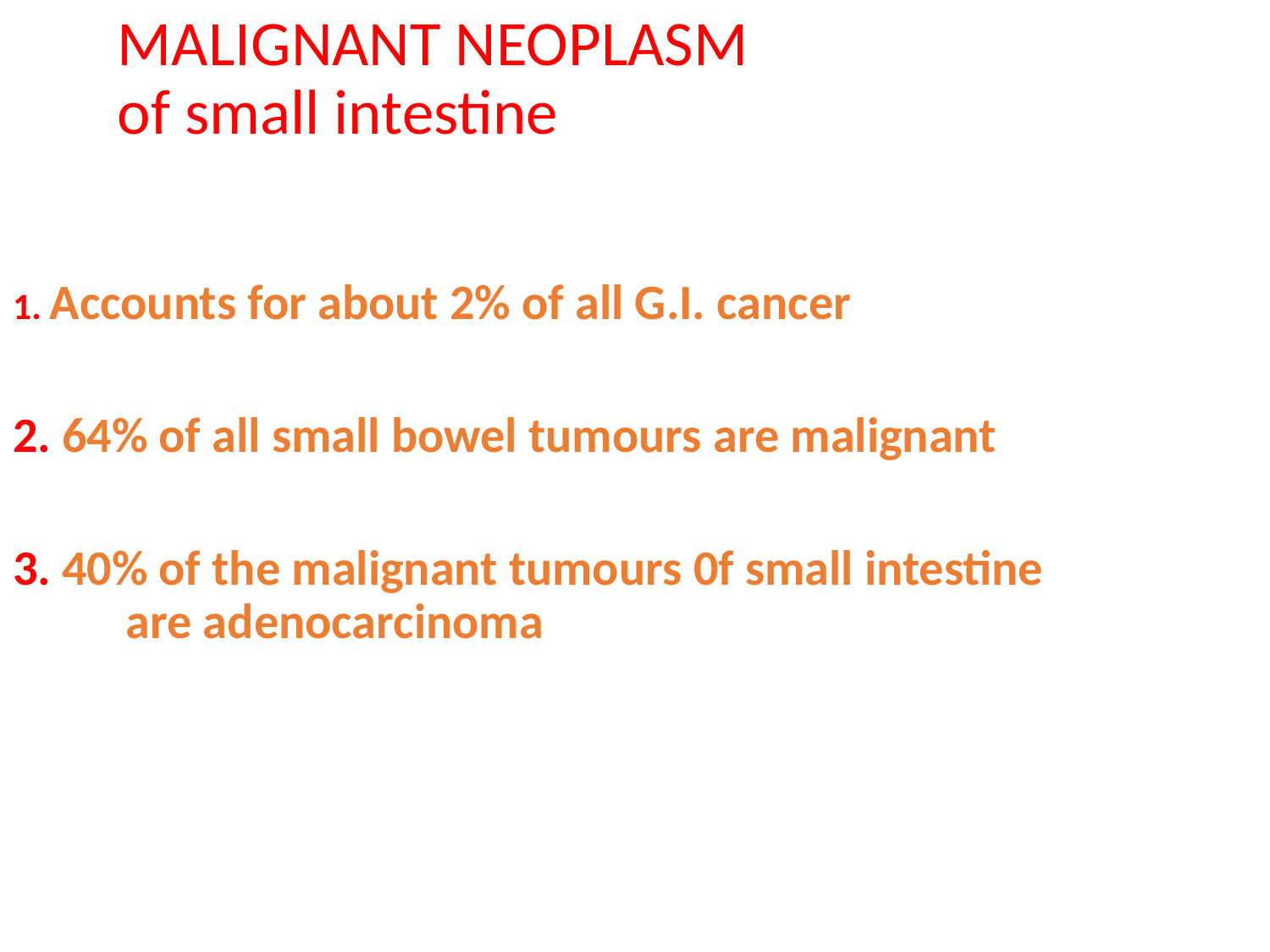

# MALIGNANT NEOPLASM of small intestine

1. Accounts for about 2% of all G.I. cancer

2. 64% of all small bowel tumours are malignant

3. 40% of the malignant tumours 0f small intestine                            are adenocarcinoma